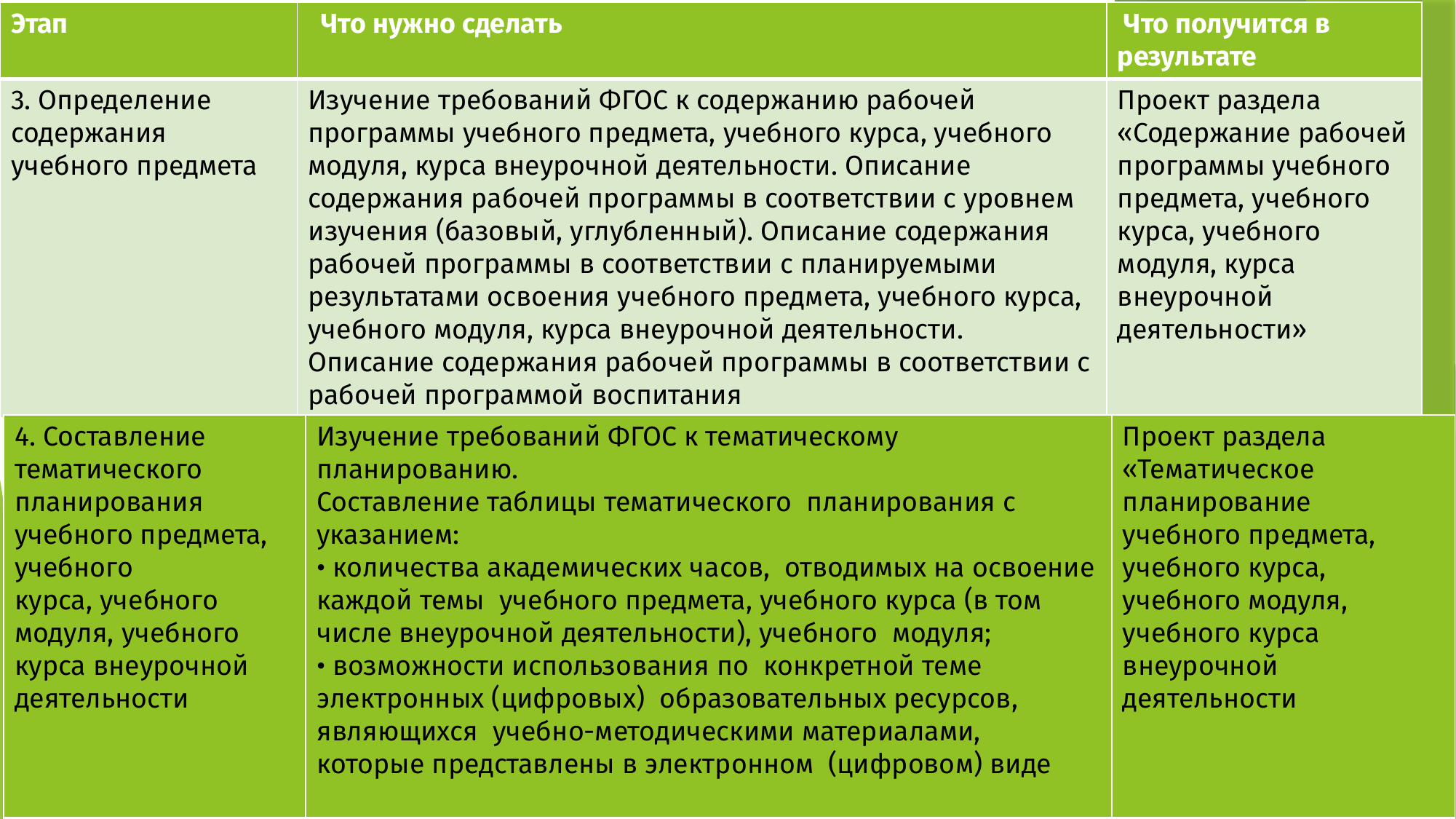

| Этап | Что нужно сделать | Что получится в результате |
| --- | --- | --- |
| 3. Определение содержания учебного предмета | Изучение требований ФГОС к содержанию рабочей программы учебного предмета, учебного курса, учебного модуля, курса внеурочной деятельности. Описание содержания рабочей программы в соответствии с уровнем изучения (базовый, углубленный). Описание содержания рабочей программы в соответствии с планируемыми результатами освоения учебного предмета, учебного курса, учебного модуля, курса внеурочной деятельности. Описание содержания рабочей программы в соответствии с рабочей программой воспитания | Проект раздела «Содержание рабочей программы учебного предмета, учебного курса, учебного модуля, курса внеурочной деятельности» |
| 4. Составление тематического планирования учебного предмета, учебного курса, учебного модуля, учебного курса внеурочной деятельности | Изучение требований ФГОС к тематическому планированию. Составление таблицы тематического планирования с указанием: • количества академических часов, отводимых на освоение каждой темы учебного предмета, учебного курса (в том числе внеурочной деятельности), учебного модуля; • возможности использования по конкретной теме электронных (цифровых) образовательных ресурсов, являющихся учебно-методическими материалами, которые представлены в электронном (цифровом) виде | Проект раздела «Тематическое планирование учебного предмета, учебного курса, учебного модуля, учебного курса внеурочной деятельности |
| --- | --- | --- |